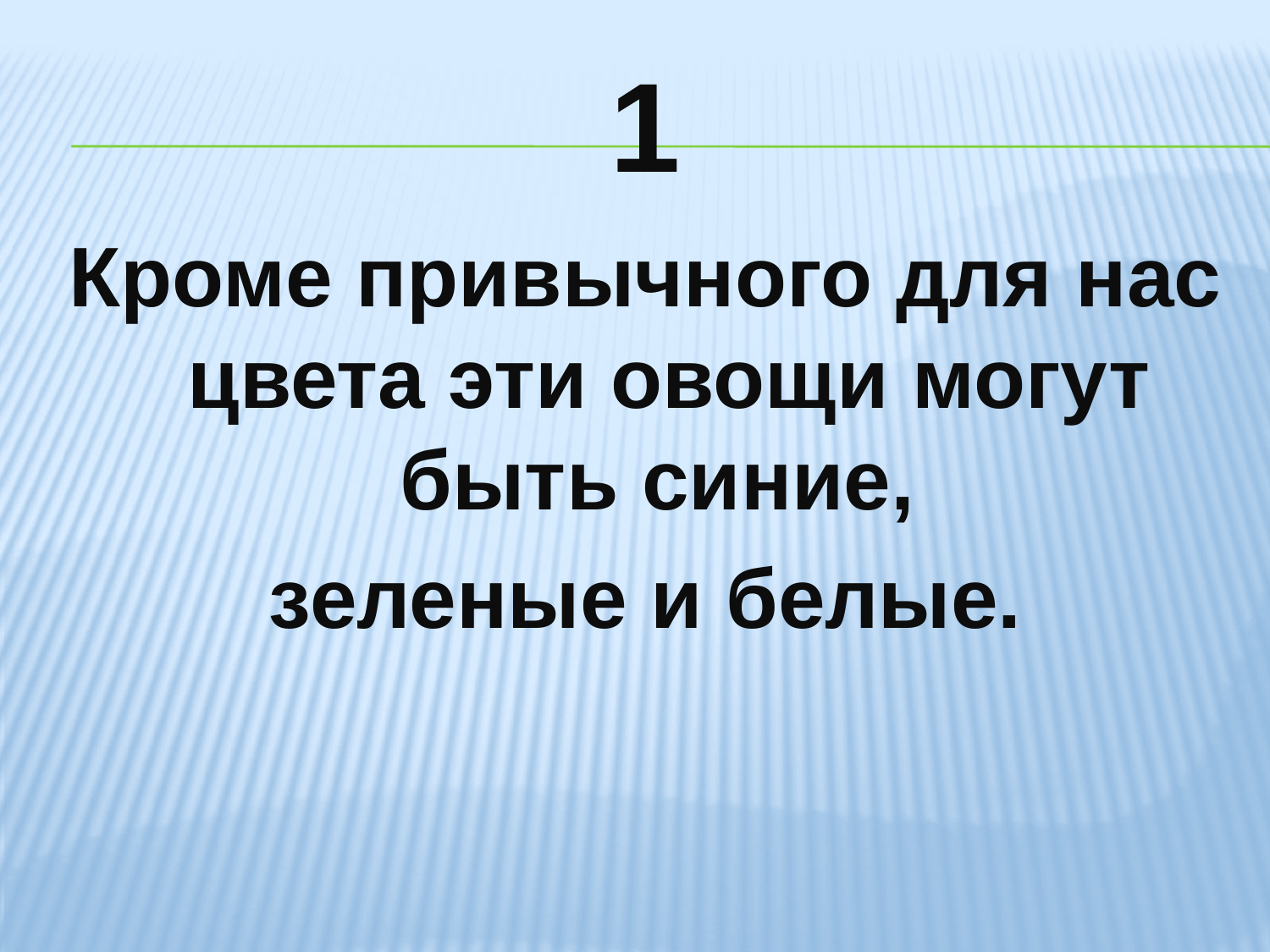

# 1
Кроме привычного для нас цвета эти овощи могут быть синие,
зеленые и белые.